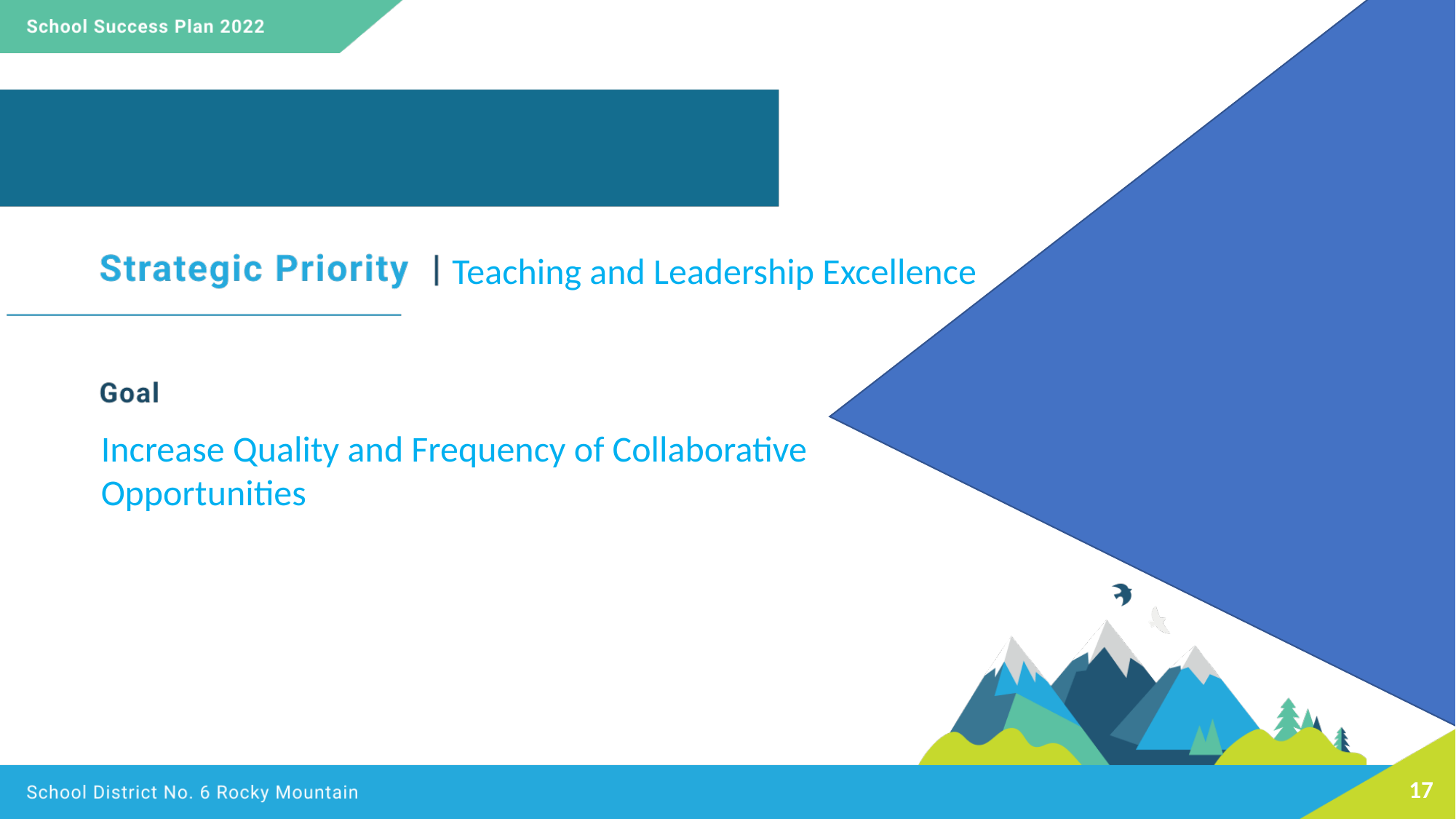

Teaching and Leadership Excellence
Increase Quality and Frequency of Collaborative Opportunities
17